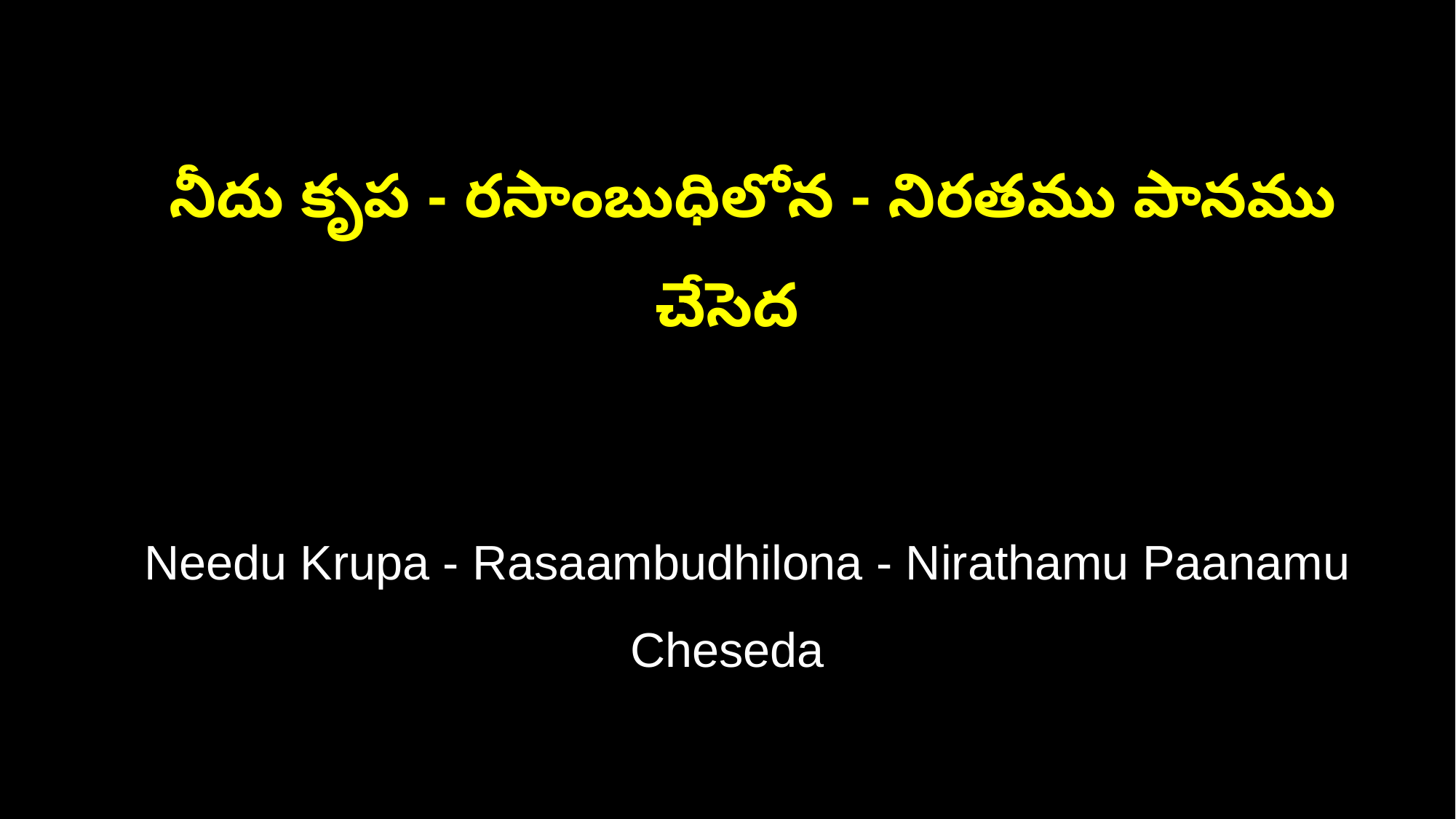

నీదు కృప - రసాంబుధిలోన - నిరతము పానము చేసెద
   Needu Krupa - Rasaambudhilona - Nirathamu Paanamu Cheseda